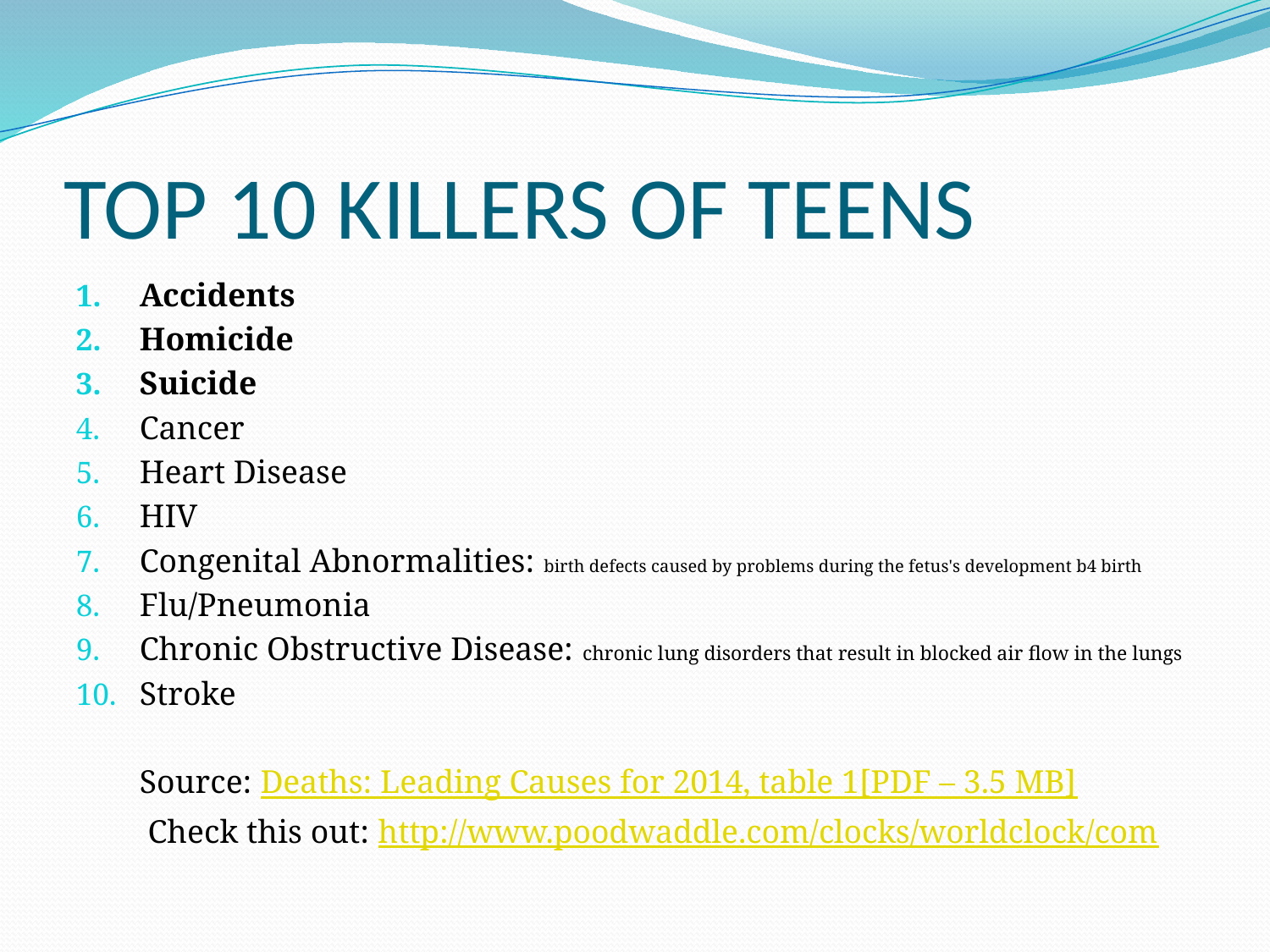

# TOP 10 KILLERS OF TEENS
Accidents
Homicide
Suicide
Cancer
Heart Disease
HIV
Congenital Abnormalities: birth defects caused by problems during the fetus's development b4 birth
Flu/Pneumonia
Chronic Obstructive Disease: chronic lung disorders that result in blocked air flow in the lungs
Stroke

	Source: Deaths: Leading Causes for 2014, table 1[PDF – 3.5 MB]
	 Check this out: http://www.poodwaddle.com/clocks/worldclock/com